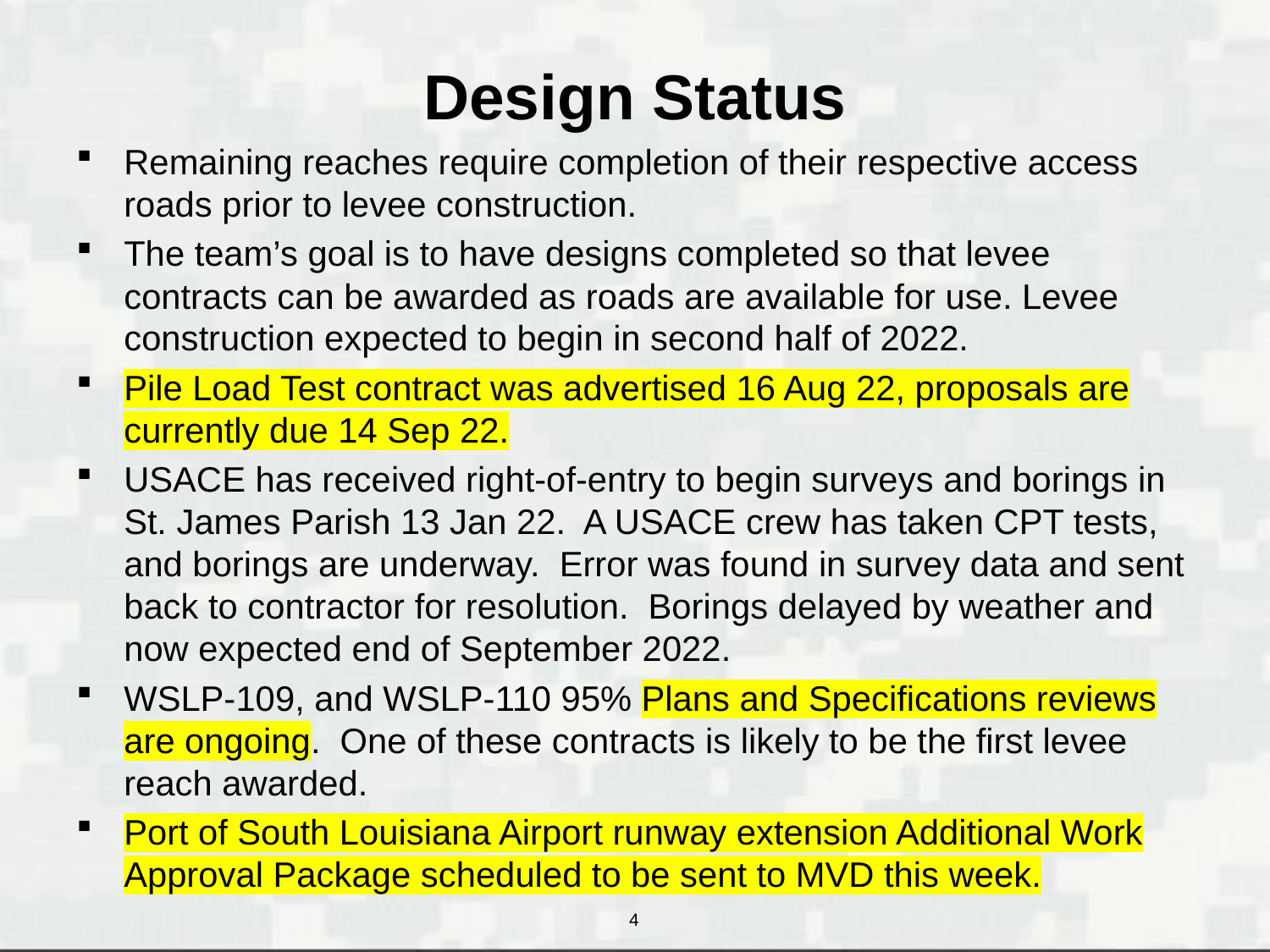

# Design Status
Remaining reaches require completion of their respective access roads prior to levee construction.
The team’s goal is to have designs completed so that levee contracts can be awarded as roads are available for use. Levee construction expected to begin in second half of 2022.
Pile Load Test contract was advertised 16 Aug 22, proposals are currently due 14 Sep 22.
USACE has received right-of-entry to begin surveys and borings in St. James Parish 13 Jan 22.  A USACE crew has taken CPT tests, and borings are underway.  Error was found in survey data and sent back to contractor for resolution.  Borings delayed by weather and now expected end of September 2022.
WSLP-109, and WSLP-110 95% Plans and Specifications reviews are ongoing.  One of these contracts is likely to be the first levee reach awarded.
Port of South Louisiana Airport runway extension Additional Work Approval Package scheduled to be sent to MVD this week.

4